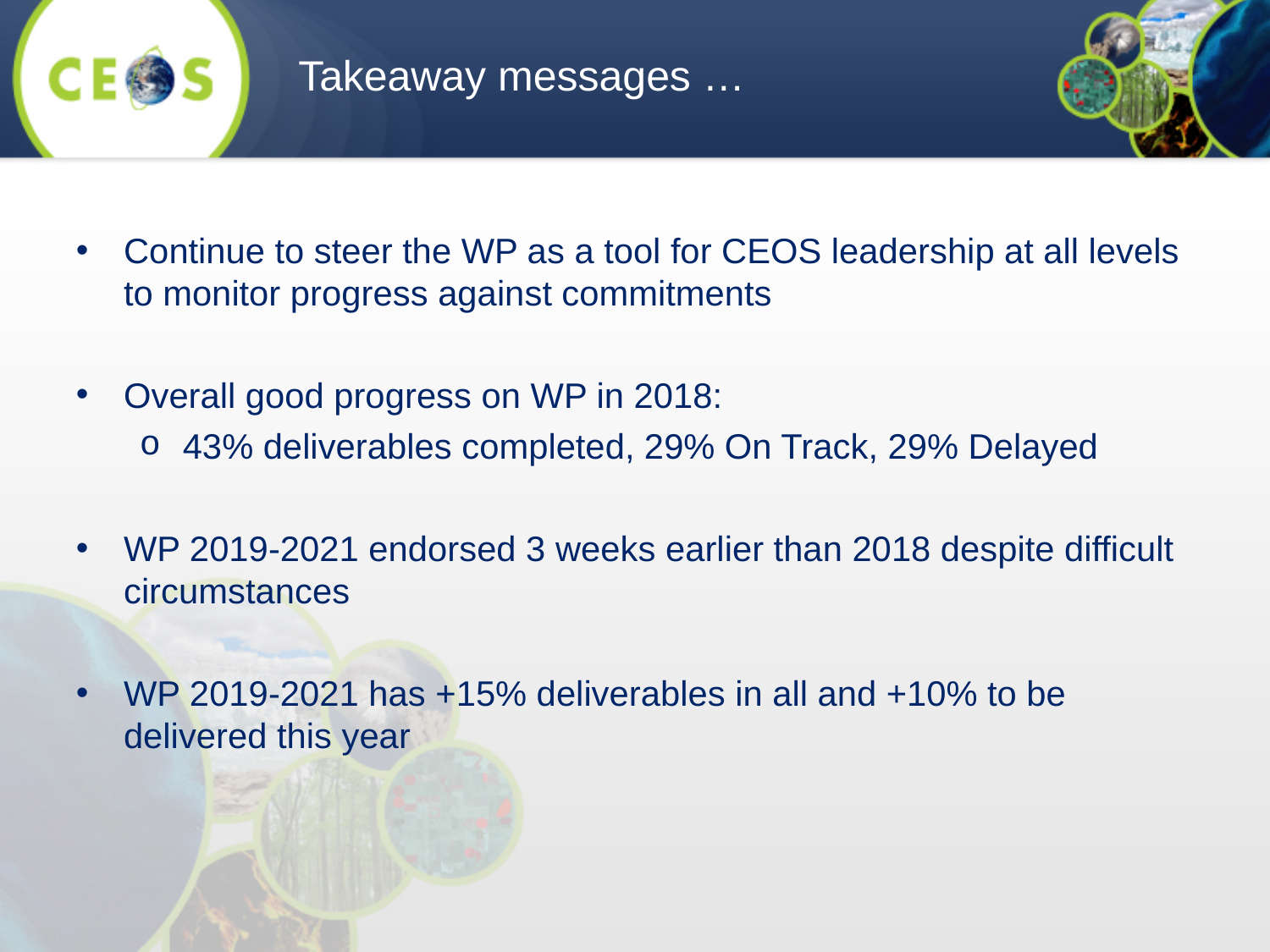

Takeaway messages …
Continue to steer the WP as a tool for CEOS leadership at all levels to monitor progress against commitments

Overall good progress on WP in 2018:
43% deliverables completed, 29% On Track, 29% Delayed

WP 2019-2021 endorsed 3 weeks earlier than 2018 despite difficult circumstances

WP 2019-2021 has +15% deliverables in all and +10% to be delivered this year